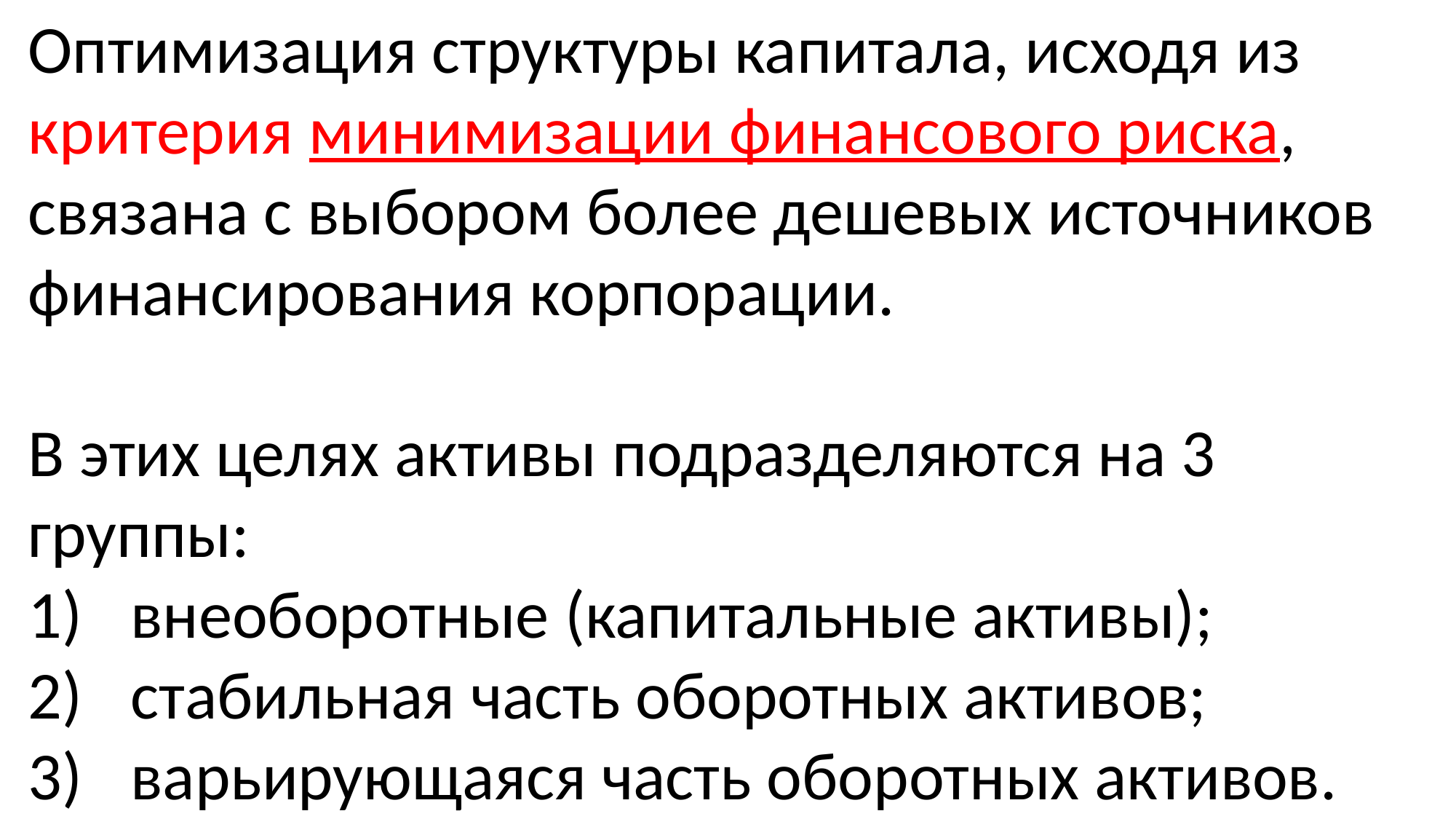

Оптимизация структуры капитала, исходя из критерия минимизации финансового риска, связана с выбором более дешевых источников финансирования корпорации.

В этих целях активы подразделяются на 3 группы:
внеоборотные (капитальные активы);
стабильная часть оборотных активов;
варьирующаяся часть оборотных активов.